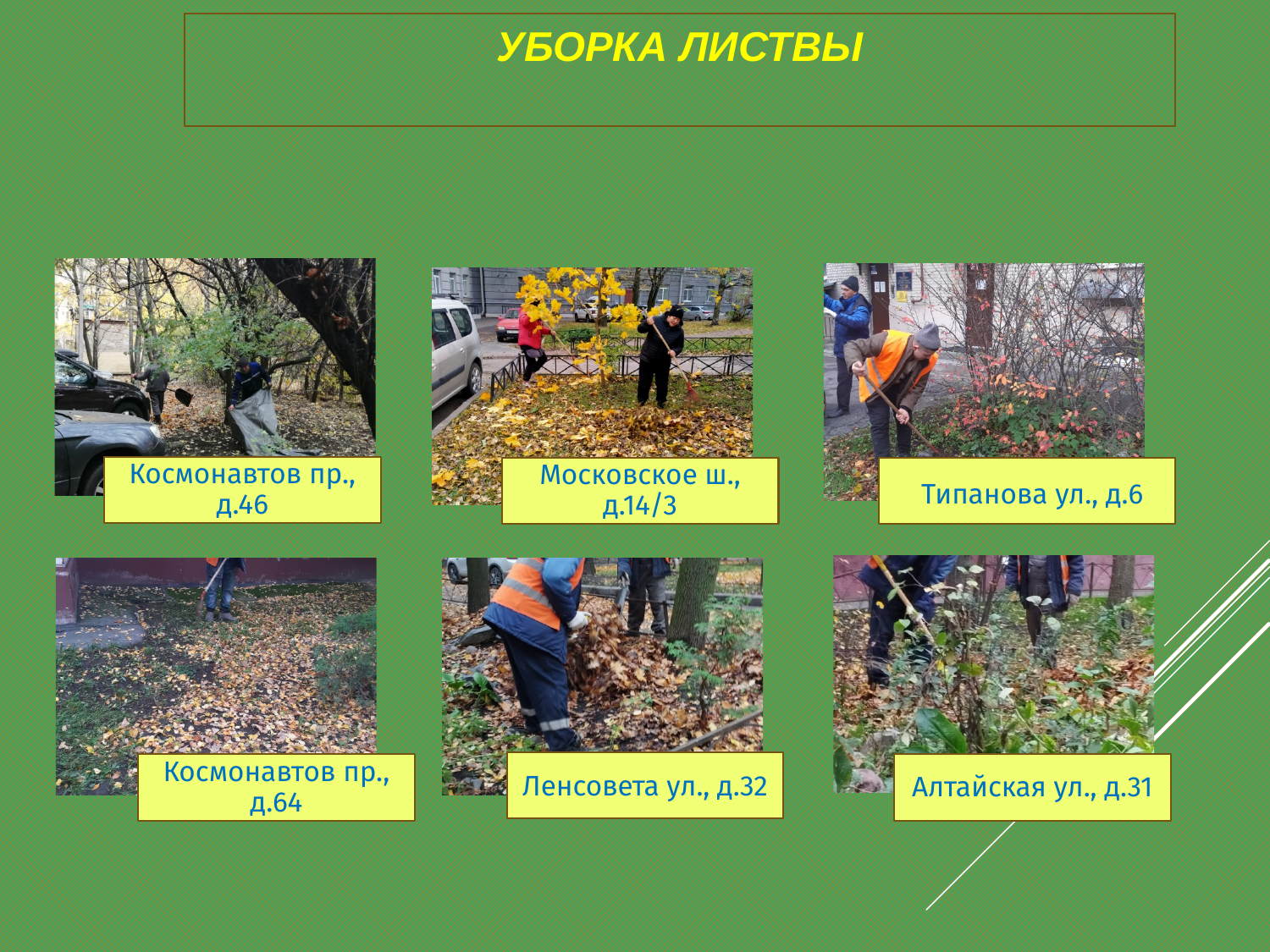

# Уборка листвы
Космонавтов пр., д.46
Московское ш., д.14/3
 Типанова ул., д.6
Космонавтов пр., д.64

Ленсовета ул., д.32

Алтайская ул., д.31